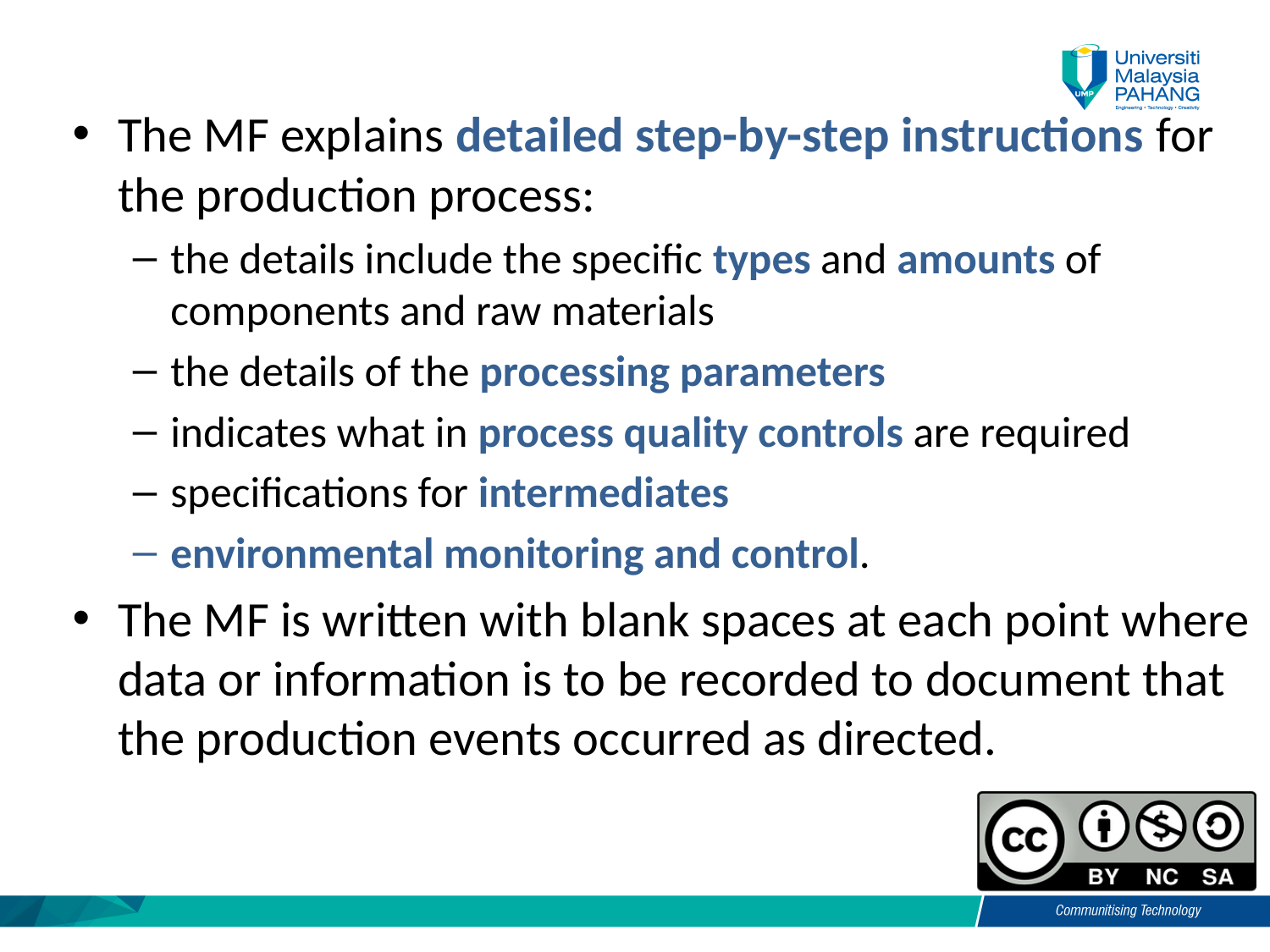

The MF explains detailed step-by-step instructions for the production process:
the details include the specific types and amounts of components and raw materials
the details of the processing parameters
indicates what in process quality controls are required
specifications for intermediates
environmental monitoring and control.
The MF is written with blank spaces at each point where data or information is to be recorded to document that the production events occurred as directed.